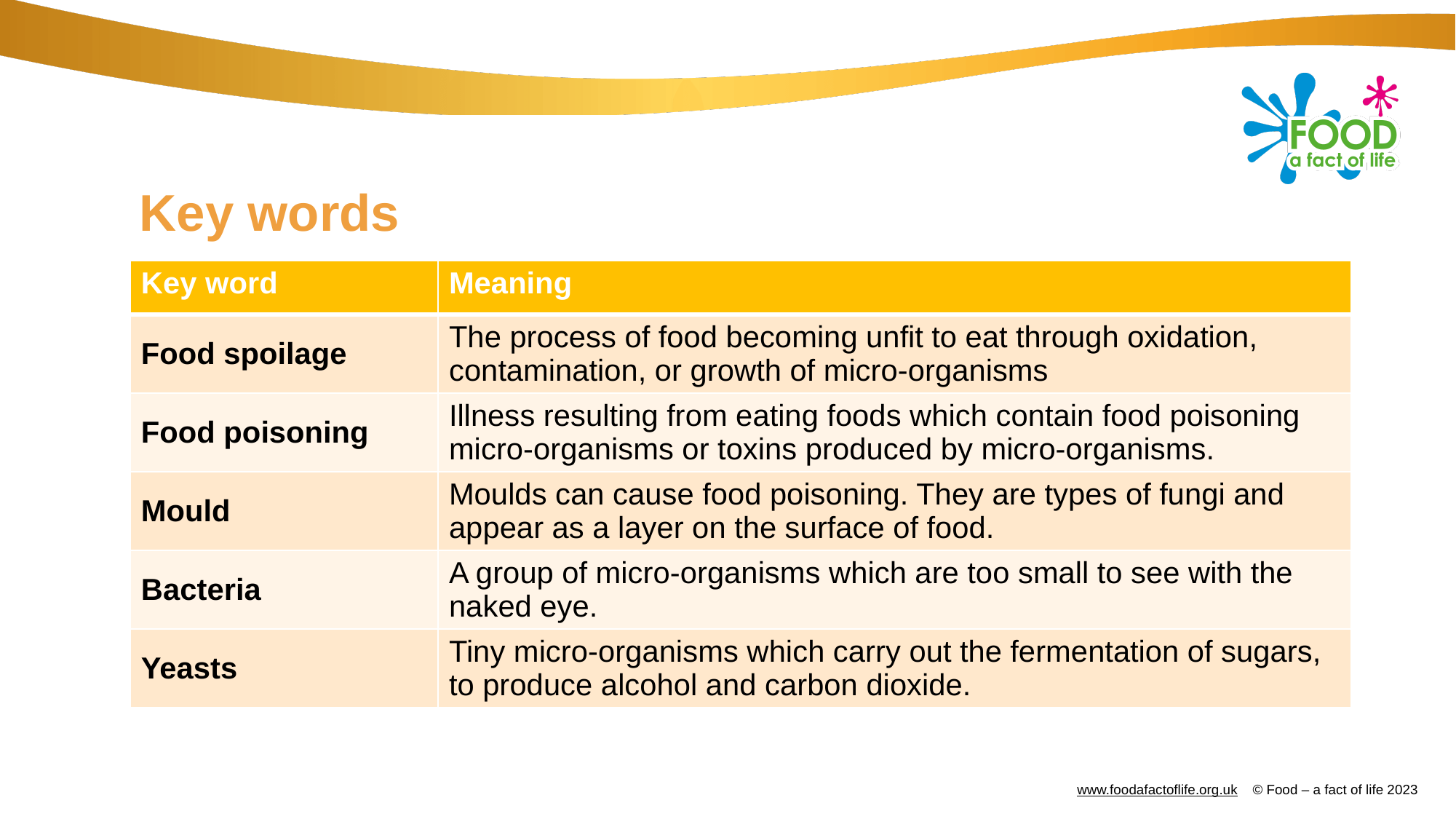

# Key words
| Key word​ | Meaning​ |
| --- | --- |
| Food spoilage | The process of food becoming unfit to eat through oxidation, contamination, or growth of micro-organisms |
| Food poisoning | Illness resulting from eating foods which contain food poisoning micro-organisms or toxins produced by micro-organisms. |
| Mould | Moulds can cause food poisoning. They are types of fungi and appear as a layer on the surface of food. |
| Bacteria | A group of micro-organisms which are too small to see with the naked eye. |
| Yeasts | Tiny micro-organisms which carry out the fermentation of sugars, to produce alcohol and carbon dioxide. |